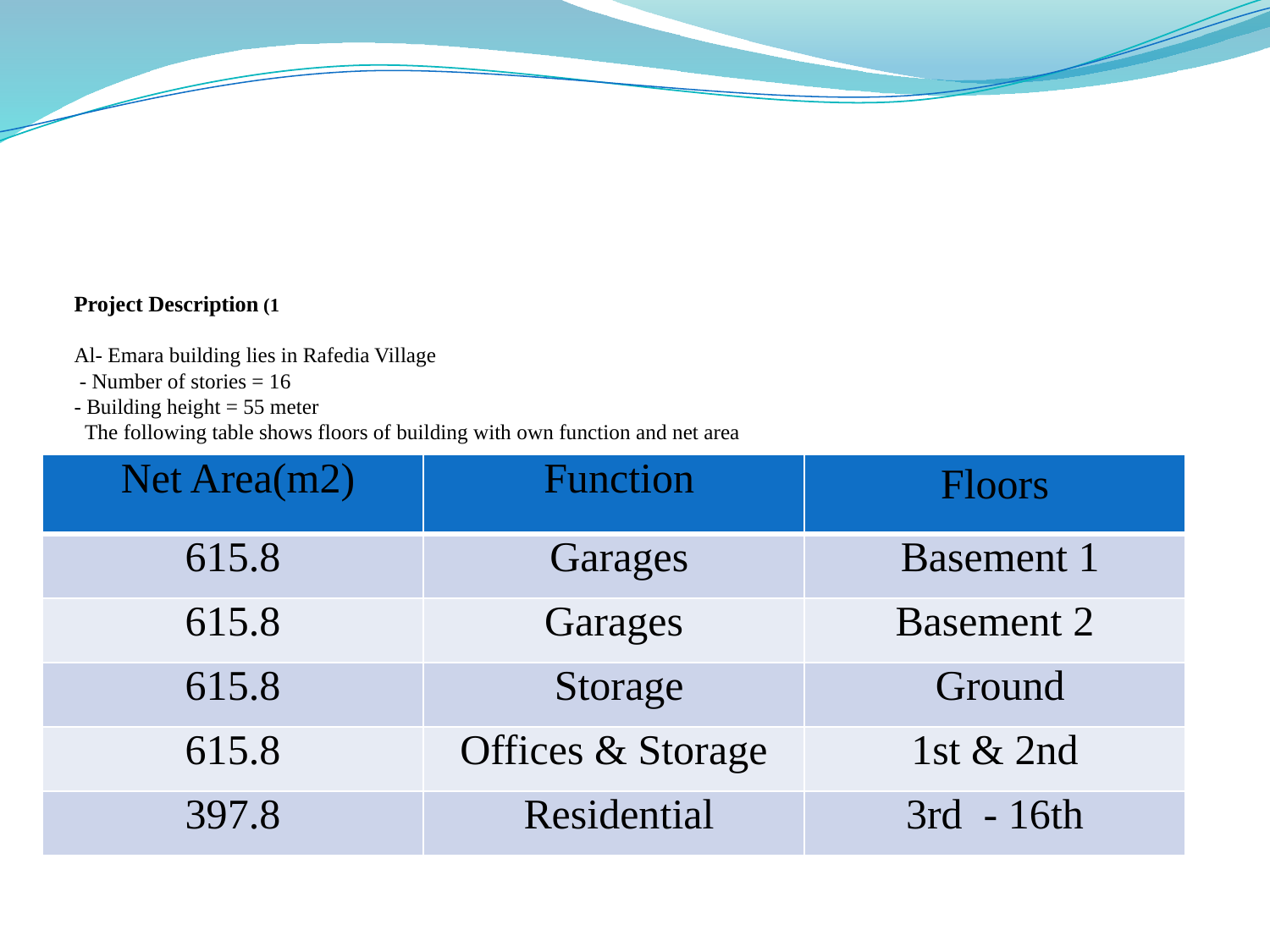

# 1) Project Description Al- Emara building lies in Rafedia Village - Number of stories = 16 - Building height = 55 meter The following table shows floors of building with own function and net area
| Net Area(m2) | Function | Floors |
| --- | --- | --- |
| 615.8 | Garages | Basement 1 |
| 615.8 | Garages | Basement 2 |
| 615.8 | Storage | Ground |
| 615.8 | Offices & Storage | 1st & 2nd |
| 397.8 | Residential | 3rd - 16th |